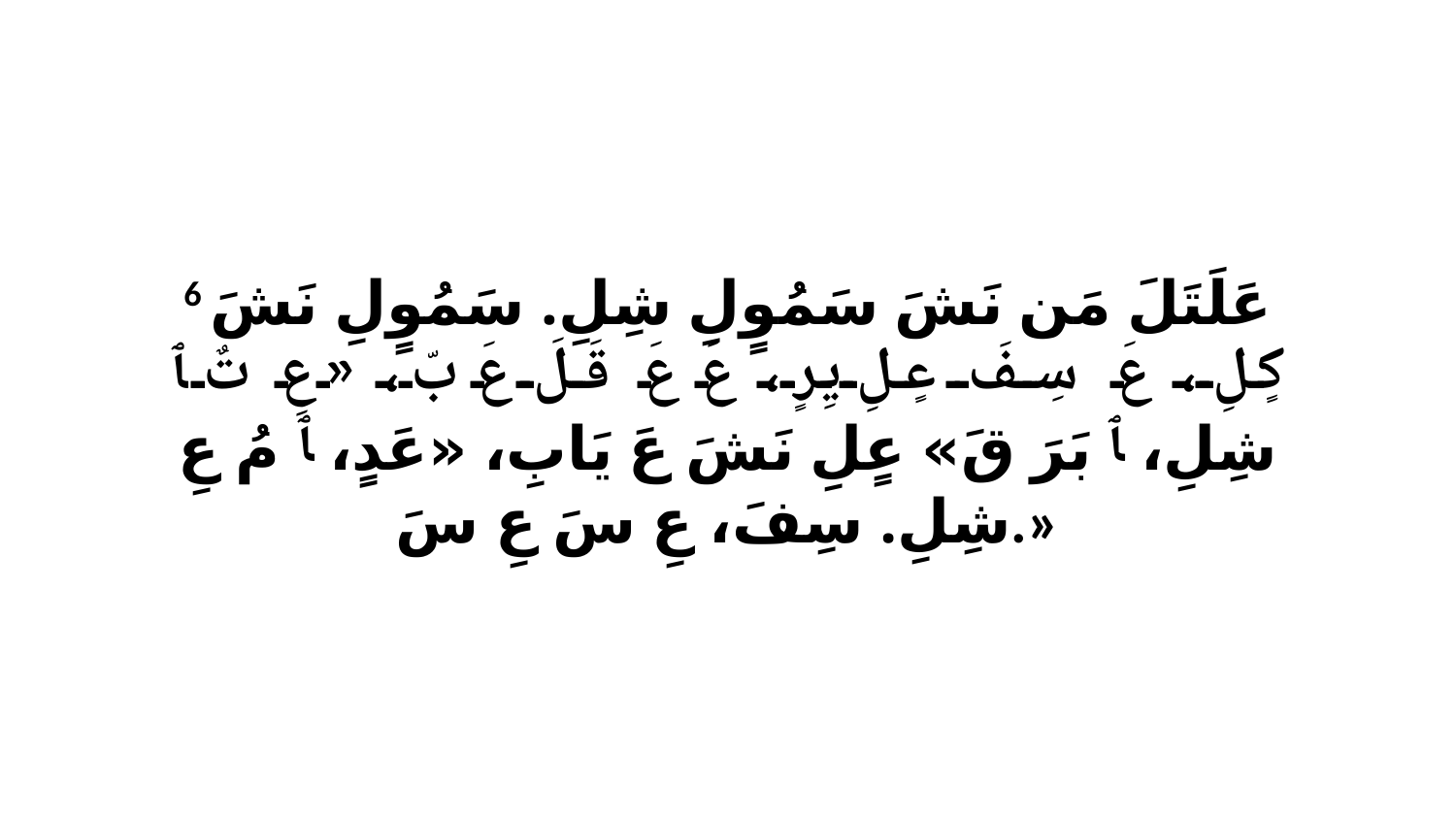

6 عَلَتَلَ مَن نَشَ سَمُوٍلِ شِلِ. سَمُوٍلِ نَشَ كٍلِ، عَ سِفَ عٍلِ يِرٍ، عَ عَ قَلَ عَ بّ، «عِ تٌ ﭑ شِلِ، ﭑ بَرَ قَ» عٍلِ نَشَ عَ يَابِ، «عَدٍ، ﭑ مُ عِ شِلِ. سِفَ، عِ سَ عِ سَ.»